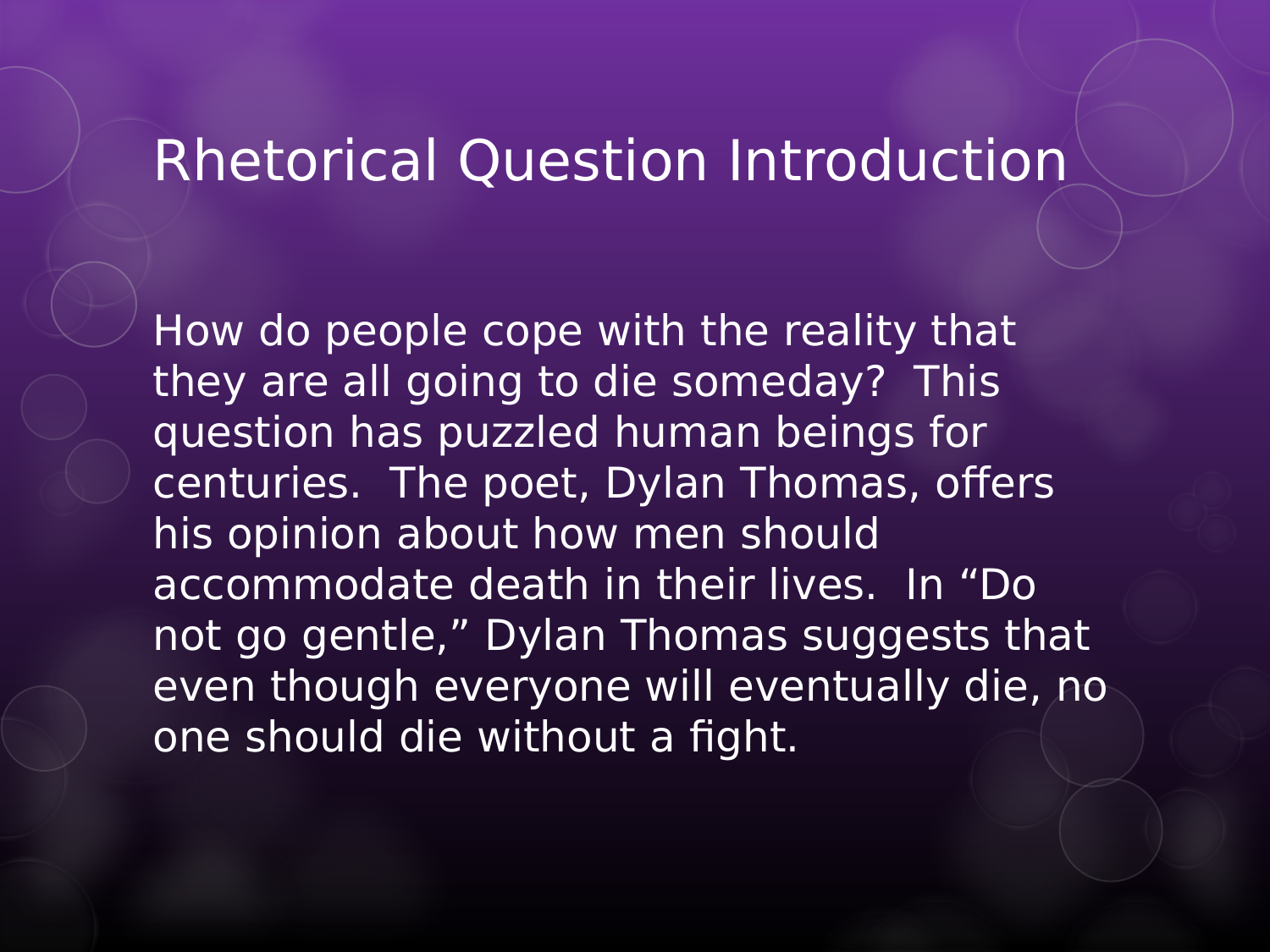

# Rhetorical Question Introduction
How do people cope with the reality that they are all going to die someday?  This question has puzzled human beings for centuries.  The poet, Dylan Thomas, offers his opinion about how men should accommodate death in their lives.  In “Do not go gentle,” Dylan Thomas suggests that even though everyone will eventually die, no one should die without a fight.